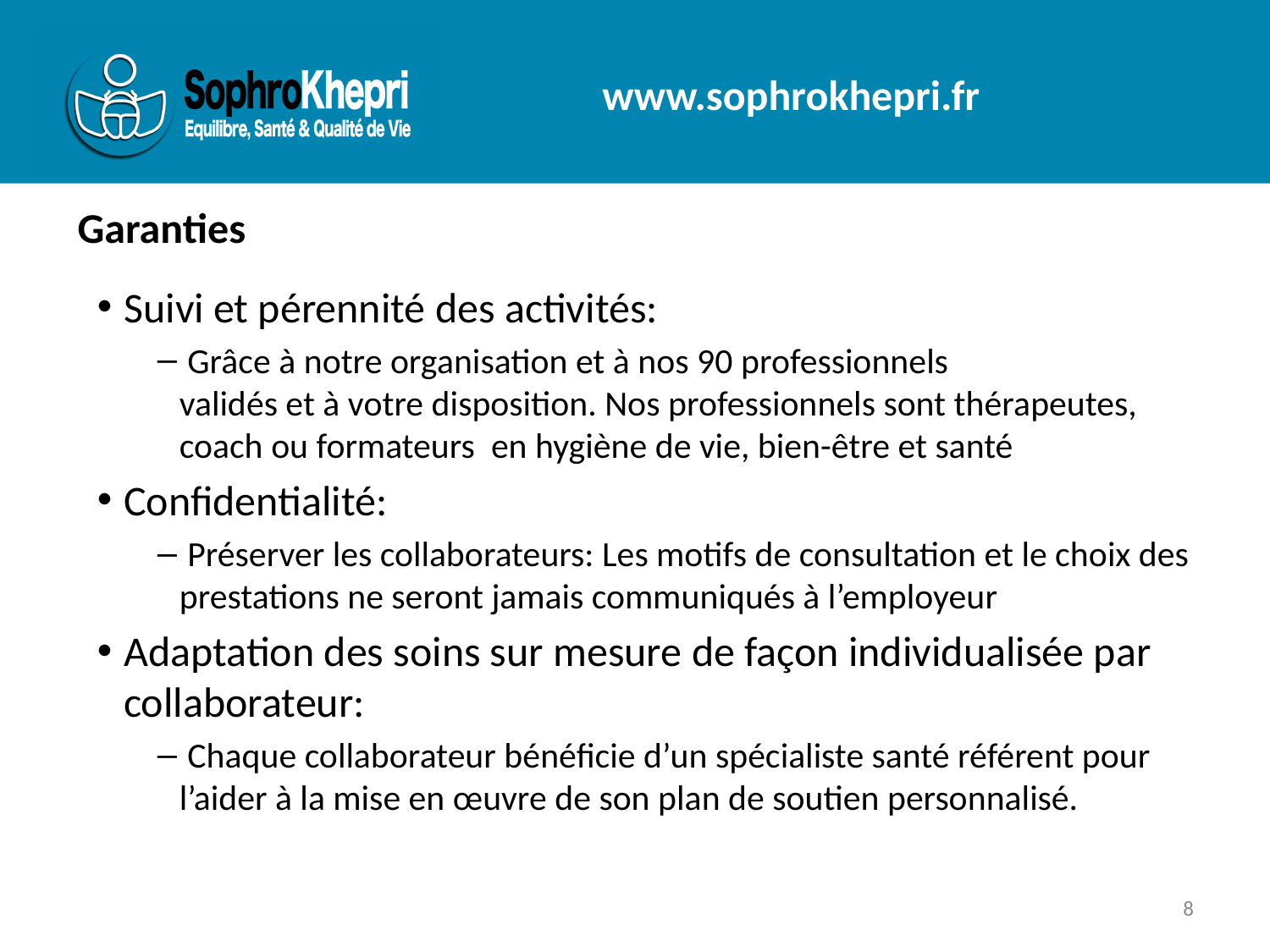

# Garanties
Suivi et pérennité des activités:
 Grâce à notre organisation et à nos 90 professionnels
validés et à votre disposition. Nos professionnels sont thérapeutes, coach ou formateurs  en hygiène de vie, bien-être et santé
Confidentialité:
 Préserver les collaborateurs: Les motifs de consultation et le choix des prestations ne seront jamais communiqués à l’employeur
Adaptation des soins sur mesure de façon individualisée par collaborateur:
 Chaque collaborateur bénéficie d’un spécialiste santé référent pour l’aider à la mise en œuvre de son plan de soutien personnalisé.
8